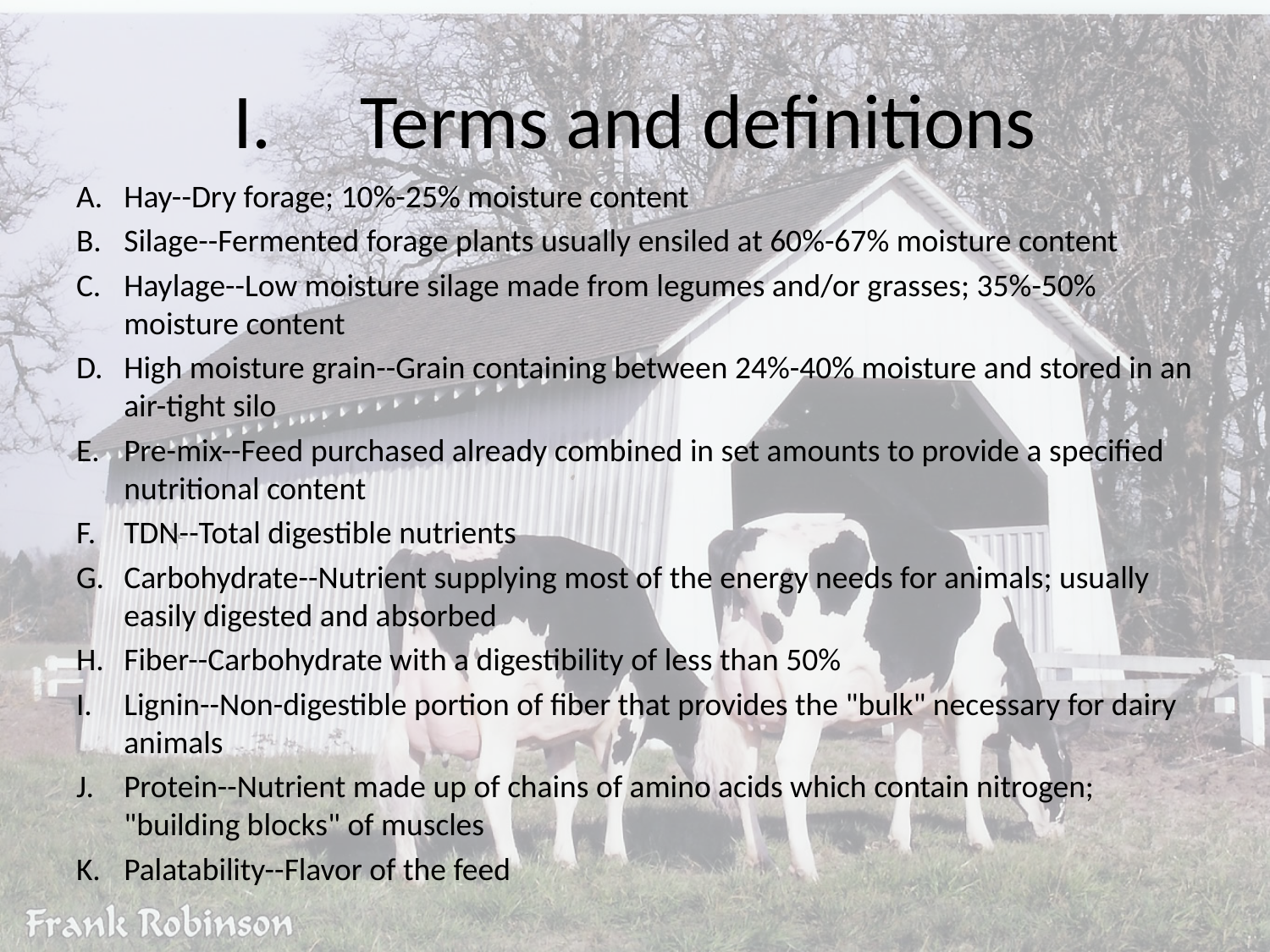

# I.	Terms and definitions
A.	Hay--Dry forage; 10%-25% moisture content
Silage--Fermented forage plants usually ensiled at 60%-67% moisture content
Haylage--Low moisture silage made from legumes and/or grasses; 35%-50% moisture content
High moisture grain--Grain containing between 24%-40% moisture and stored in an air-tight silo
Pre-mix--Feed purchased already combined in set amounts to provide a specified nutritional content
TDN--Total digestible nutrients
Carbohydrate--Nutrient supplying most of the energy needs for animals; usually easily digested and absorbed
Fiber--Carbohydrate with a digestibility of less than 50%
Lignin--Non-digestible portion of fiber that provides the "bulk" necessary for dairy animals
Protein--Nutrient made up of chains of amino acids which contain nitrogen; "building blocks" of muscles
Palatability--Flavor of the feed